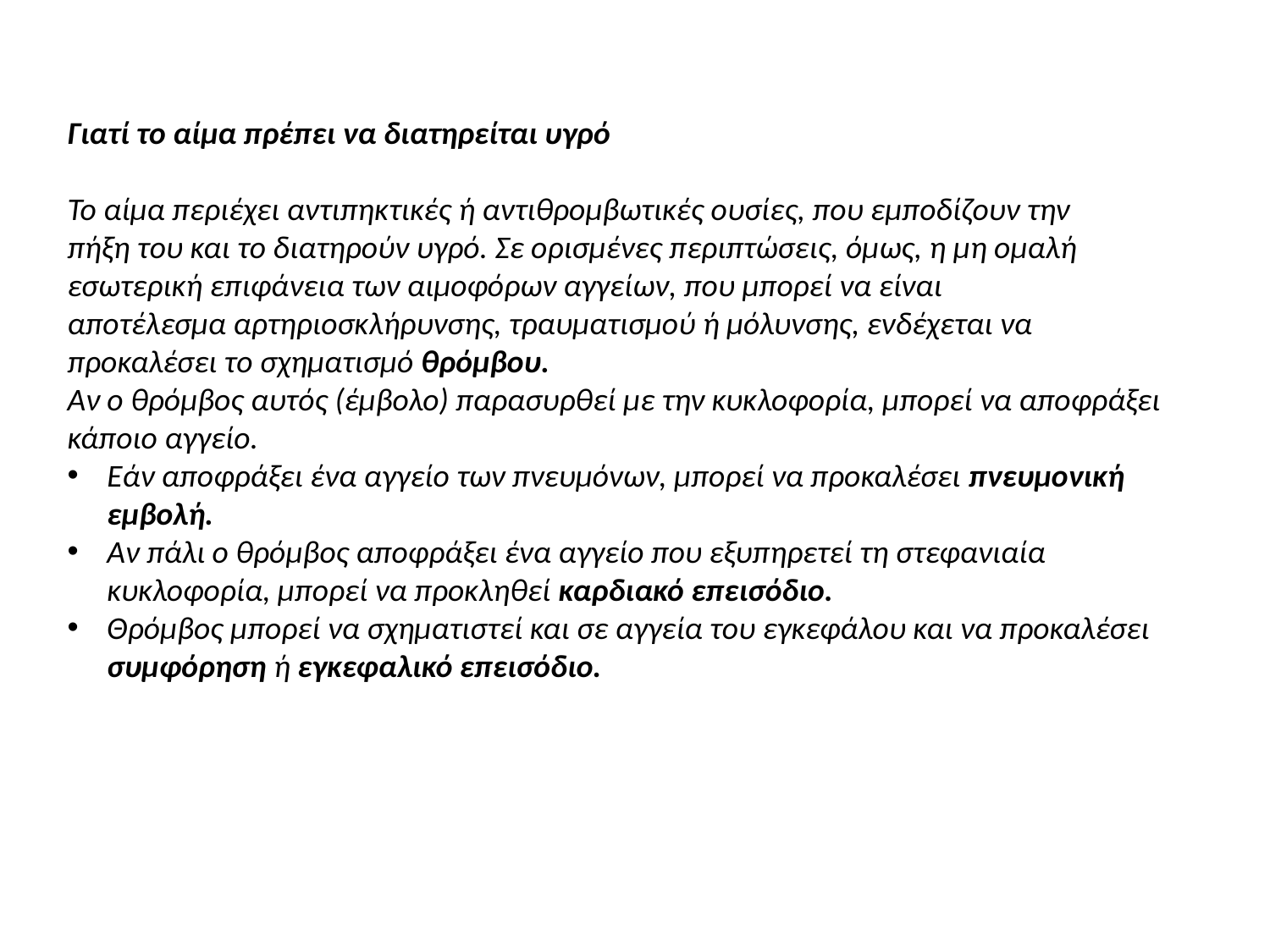

Γιατί το αίμα πρέπει να διατηρείται υγρό

Το αίμα περιέχει αντιπηκτικές ή αντιθρομβωτικές ουσίες, που εμποδίζουν την
πήξη του και το διατηρούν υγρό. Σε ορισμένες περιπτώσεις, όμως, η μη ομαλή
εσωτερική επιφάνεια των αιμοφόρων αγγείων, που μπορεί να είναι
αποτέλεσμα αρτηριοσκλήρυνσης, τραυματισμού ή μόλυνσης, ενδέχεται να
προκαλέσει το σχηματισμό θρόμβου.
Αν ο θρόμβος αυτός (έμβολο) παρασυρθεί με την κυκλοφορία, μπορεί να αποφράξει κάποιο αγγείο.
Εάν αποφράξει ένα αγγείο των πνευμόνων, μπορεί να προκαλέσει πνευμονική εμβολή.
Αν πάλι ο θρόμβος αποφράξει ένα αγγείο που εξυπηρετεί τη στεφανιαία κυκλοφορία, μπορεί να προκληθεί καρδιακό επεισόδιο.
Θρόμβος μπορεί να σχηματιστεί και σε αγγεία του εγκεφάλου και να προκαλέσει συμφόρηση ή εγκεφαλικό επεισόδιο.